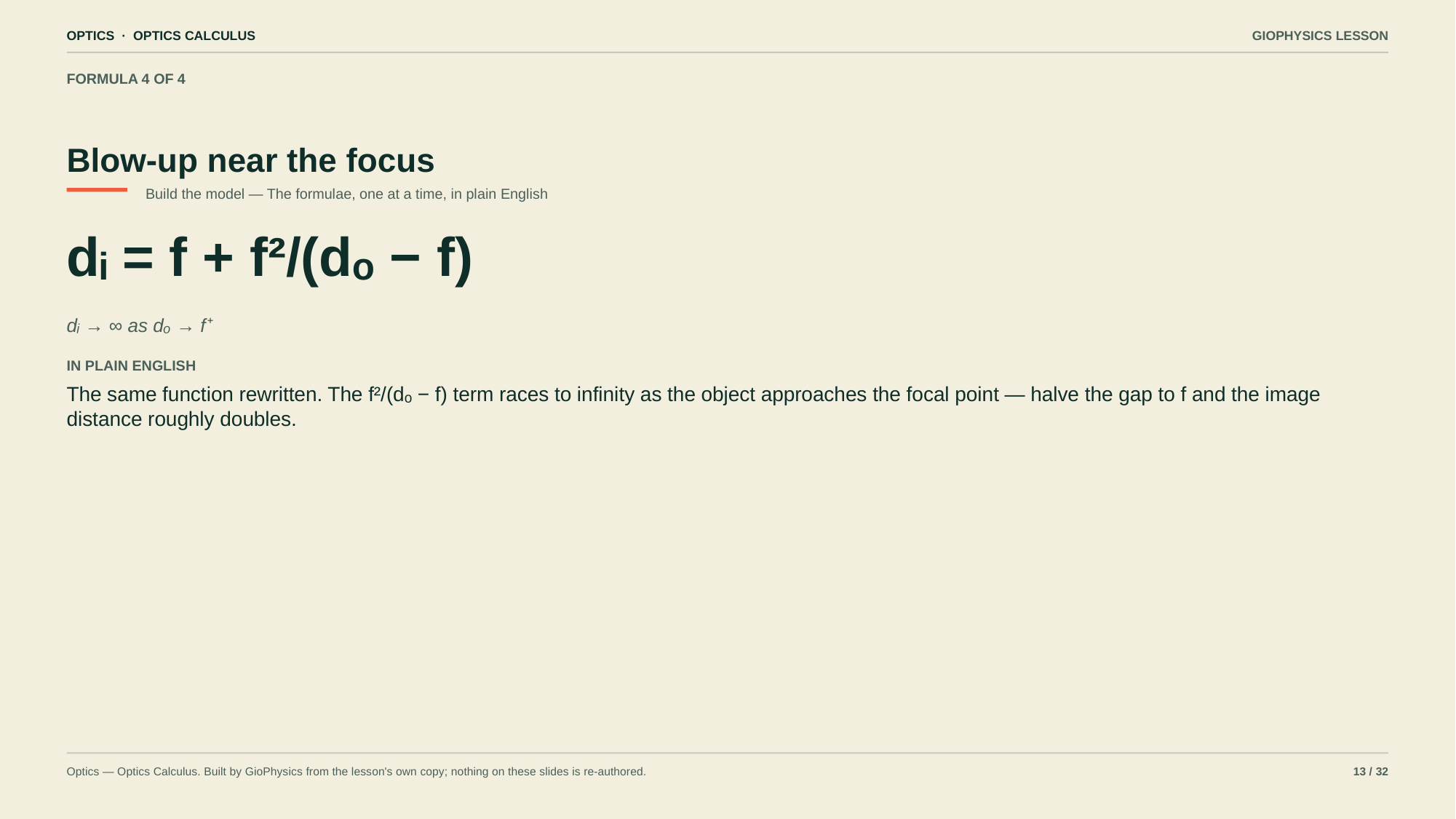

OPTICS  ·  OPTICS CALCULUS
GIOPHYSICS LESSON

FORMULA 4 OF 4
Blow-up near the focus
Build the model — The formulae, one at a time, in plain English

dᵢ = f + f²/(dₒ − f)
dᵢ → ∞ as dₒ → f⁺
IN PLAIN ENGLISH
The same function rewritten. The f²/(dₒ − f) term races to infinity as the object approaches the focal point — halve the gap to f and the image distance roughly doubles.

Optics — Optics Calculus. Built by GioPhysics from the lesson's own copy; nothing on these slides is re-authored.
13 / 32